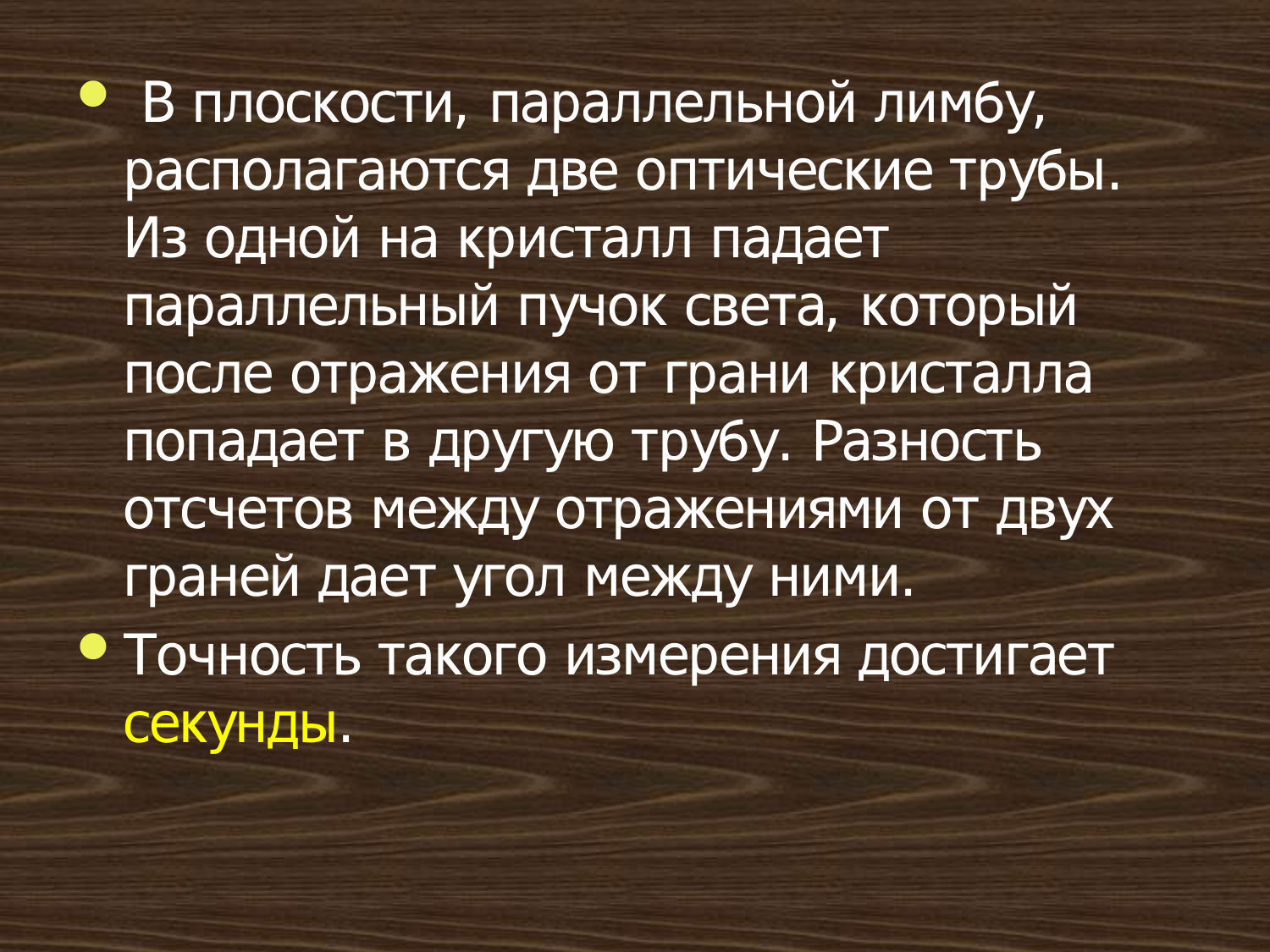

В плоскости, параллельной лимбу, располагаются две оптические трубы. Из одной на кристалл падает параллельный пучок света, который после отражения от грани кристалла попадает в другую трубу. Разность отсчетов между отражениями от двух граней дает угол между ними.
Точность такого измерения достигает секунды.